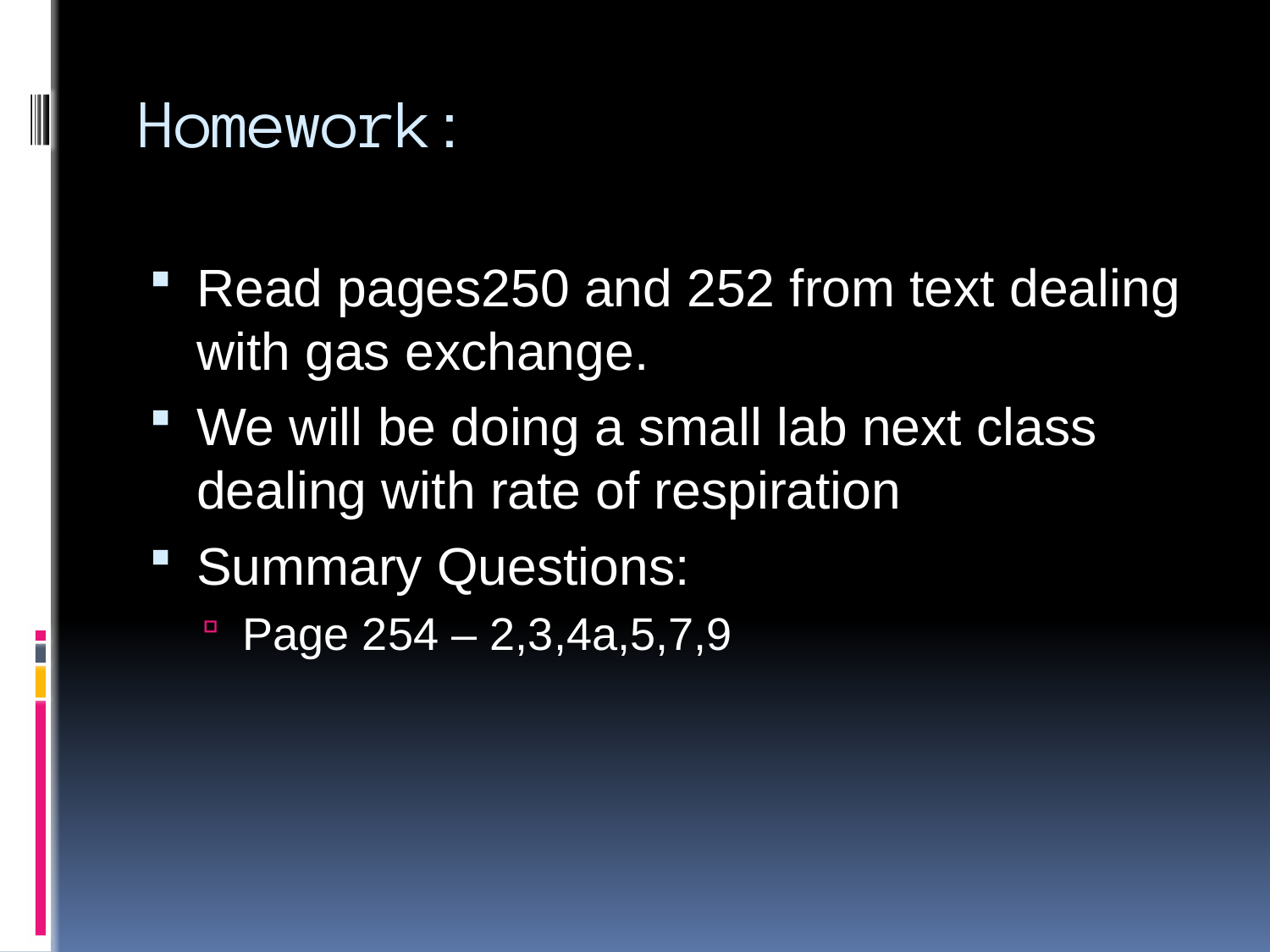

# Homework:
Read pages250 and 252 from text dealing with gas exchange.
We will be doing a small lab next class dealing with rate of respiration
Summary Questions:
Page 254 – 2,3,4a,5,7,9